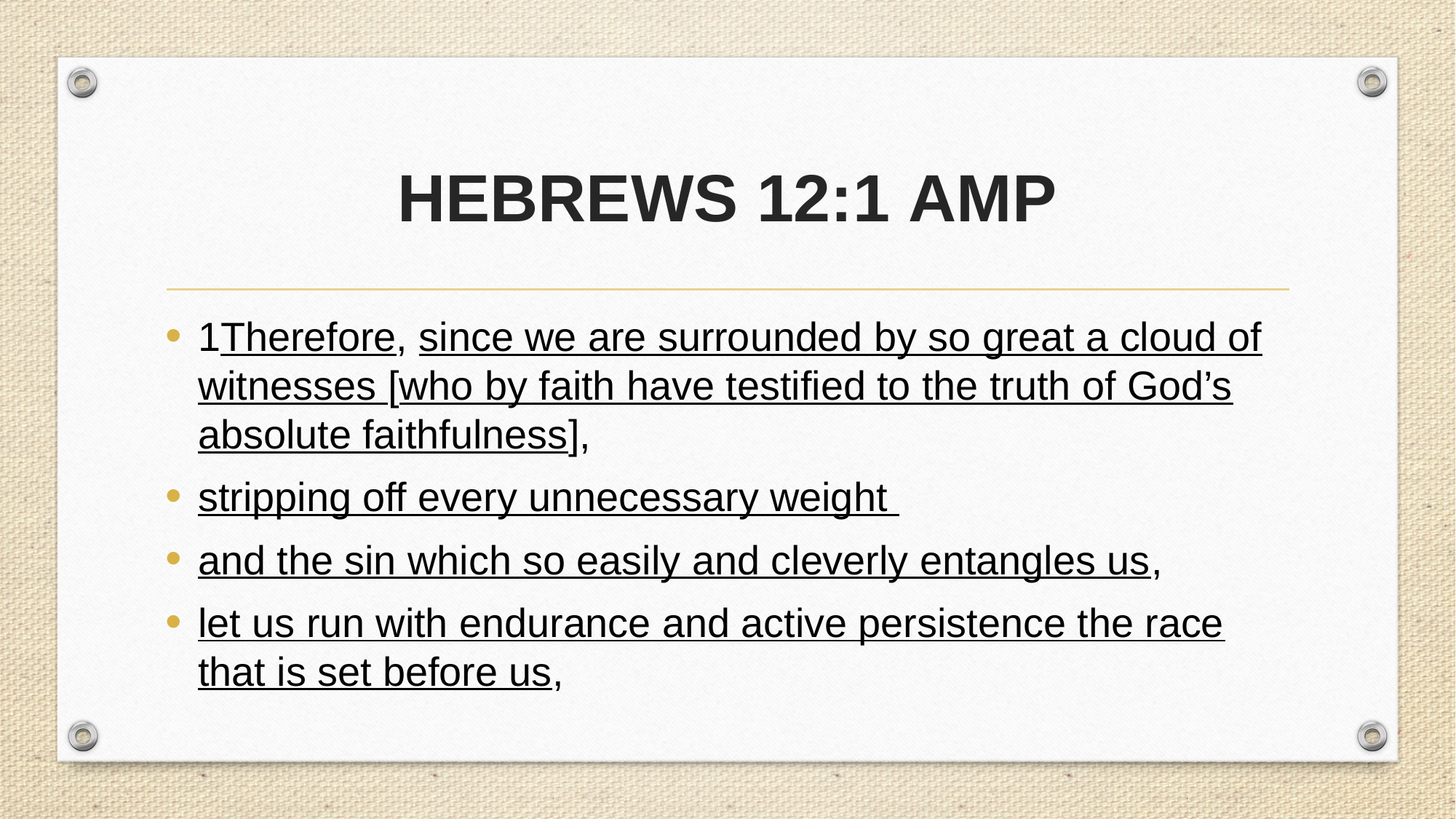

# HEBREWS 12:1 AMP
1Therefore, since we are surrounded by so great a cloud of witnesses [who by faith have testified to the truth of God’s absolute faithfulness],
stripping off every unnecessary weight
and the sin which so easily and cleverly entangles us,
let us run with endurance and active persistence the race that is set before us,